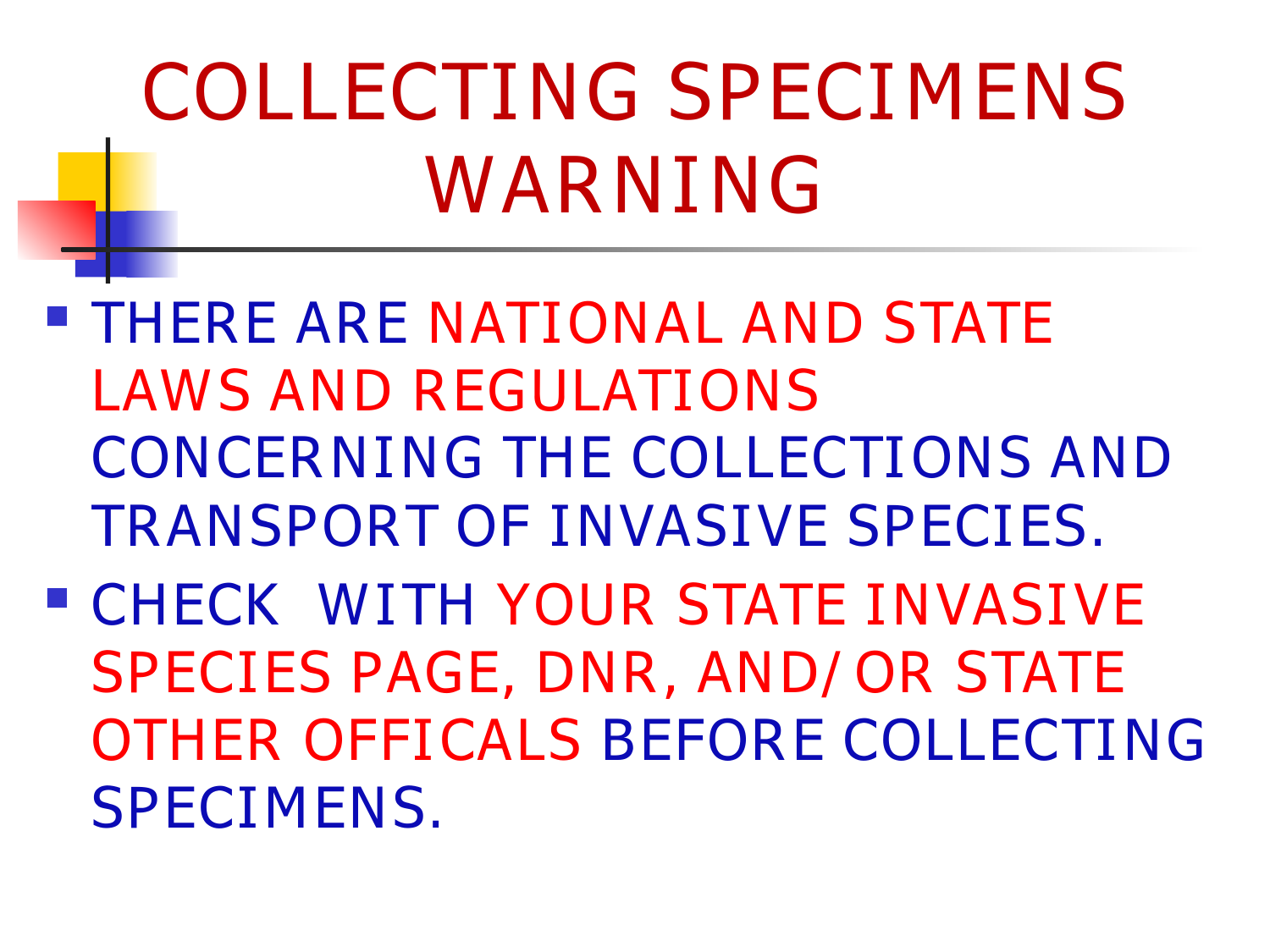

# COLLECTING SPECIMENS WARNING
THERE ARE NATIONAL AND STATE LAWS AND REGULATIONS CONCERNING THE COLLECTIONS AND TRANSPORT OF INVASIVE SPECIES.
CHECK  WITH YOUR STATE INVASIVE SPECIES PAGE, DNR, AND/OR STATE OTHER OFFICALS BEFORE COLLECTING SPECIMENS.